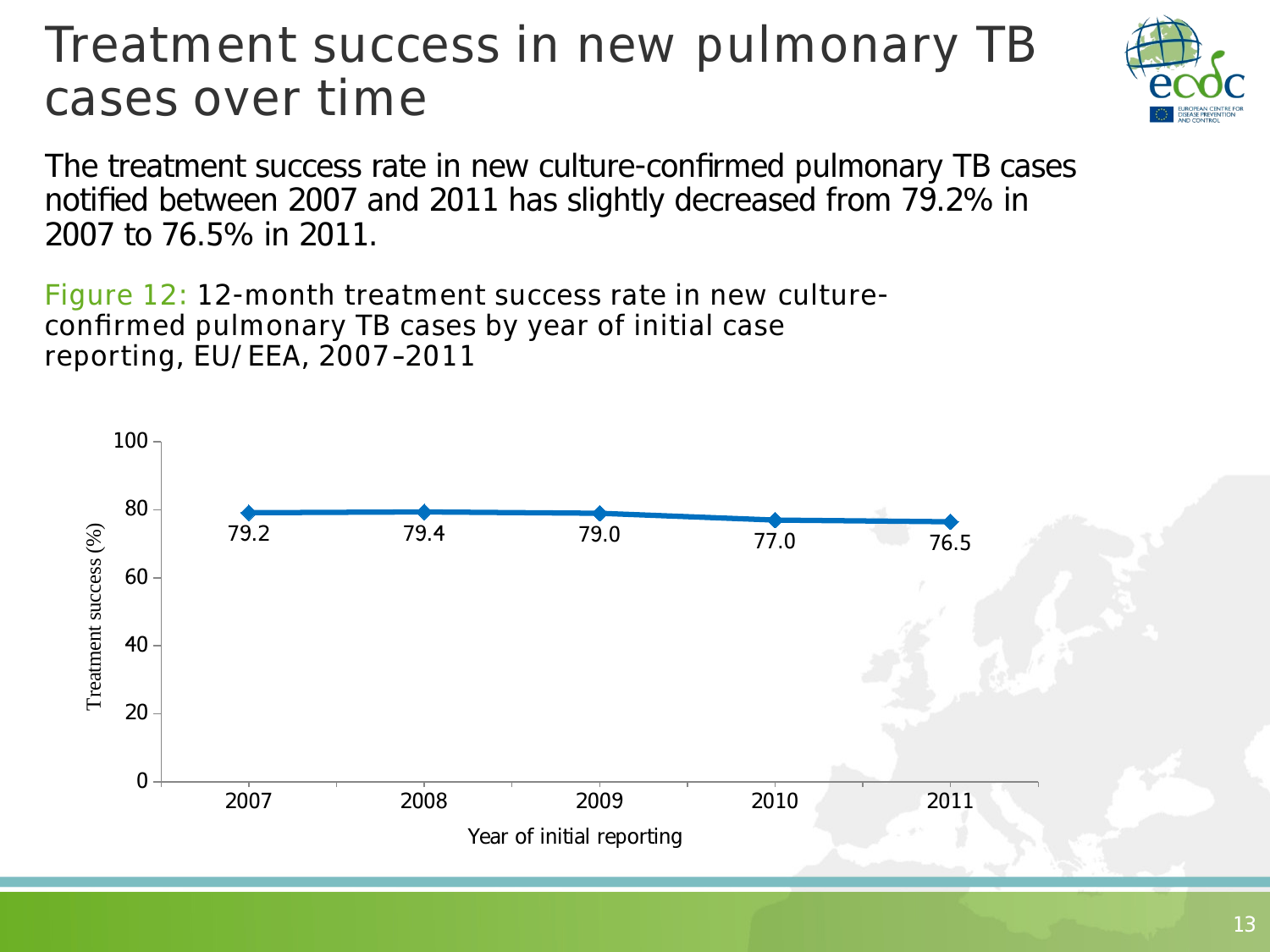

# Treatment success in new pulmonary TB cases over time
The treatment success rate in new culture-confirmed pulmonary TB cases notified between 2007 and 2011 has slightly decreased from 79.2% in 2007 to 76.5% in 2011.
Figure 12: 12-month treatment success rate in new culture-confirmed pulmonary TB cases by year of initial case reporting, EU/EEA, 2007–2011

### Chart

| Category | Treatment success (%) |
|---|---|
| 2007 | 79.16243482971088 |
| 2008 | 79.4 |
| 2009 | 79.0 |
| 2010 | 77.0 |
| 2011 | 76.5 |
13